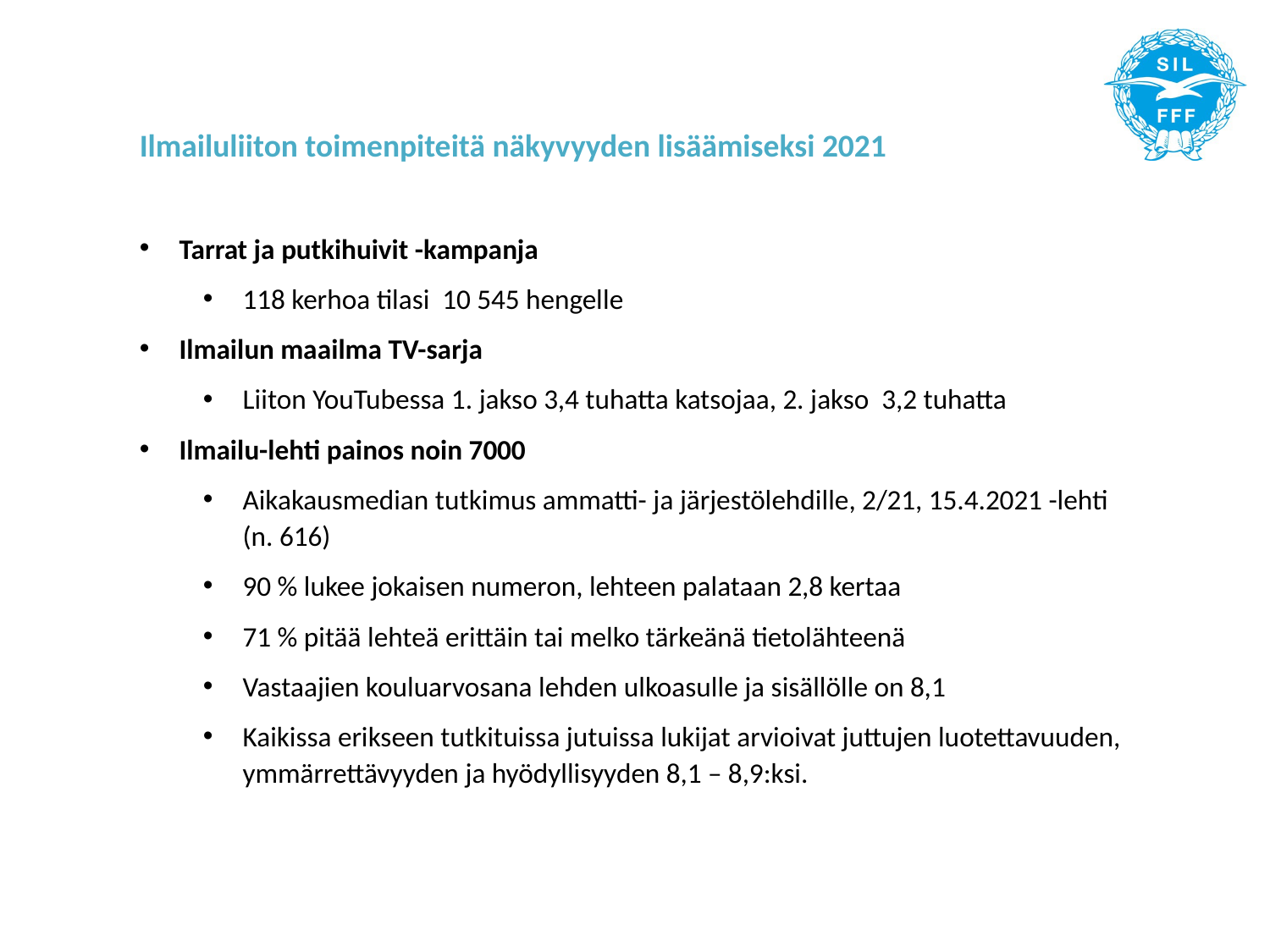

Ilmailuliiton toimenpiteitä näkyvyyden lisäämiseksi 2021

Tarrat ja putkihuivit -kampanja
118 kerhoa tilasi  10 545 hengelle
Ilmailun maailma TV-sarja
Liiton YouTubessa 1. jakso 3,4 tuhatta katsojaa, 2. jakso  3,2 tuhatta
Ilmailu-lehti painos noin 7000
Aikakausmedian tutkimus ammatti- ja järjestölehdille, 2/21, 15.4.2021 -lehti       (n. 616)
90 % lukee jokaisen numeron, lehteen palataan 2,8 kertaa
71 % pitää lehteä erittäin tai melko tärkeänä tietolähteenä
Vastaajien kouluarvosana lehden ulkoasulle ja sisällölle on 8,1
Kaikissa erikseen tutkituissa jutuissa lukijat arvioivat juttujen luotettavuuden, ymmärrettävyyden ja hyödyllisyyden 8,1 – 8,9:ksi.